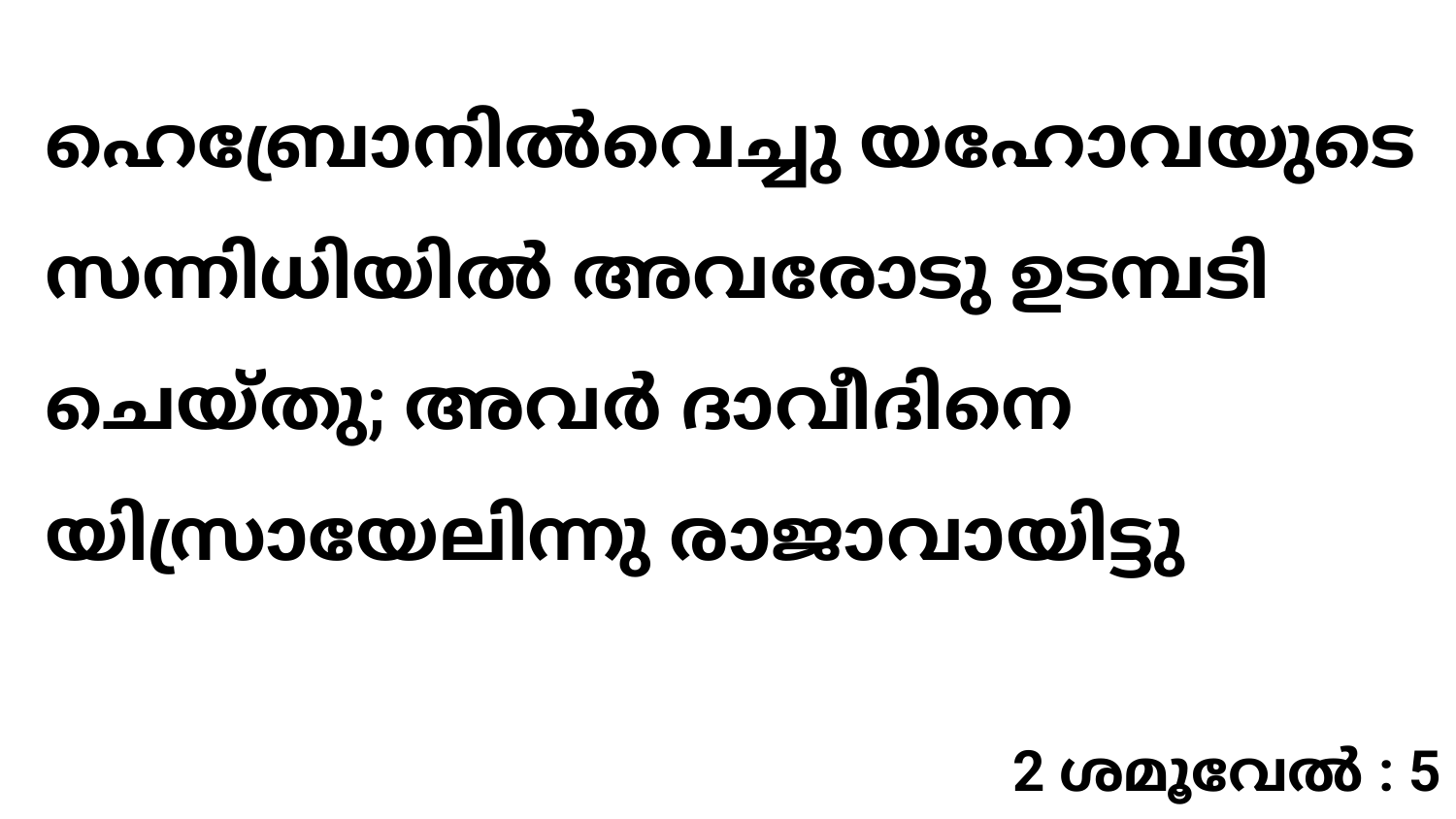

ഹെബ്രോനിൽവെച്ചു യഹോവയുടെ സന്നിധിയിൽ അവരോടു ഉടമ്പടി ചെയ്തു; അവർ ദാവീദിനെ യിസ്രായേലിന്നു രാജാവായിട്ടു
2 ശമൂവേൽ : 5